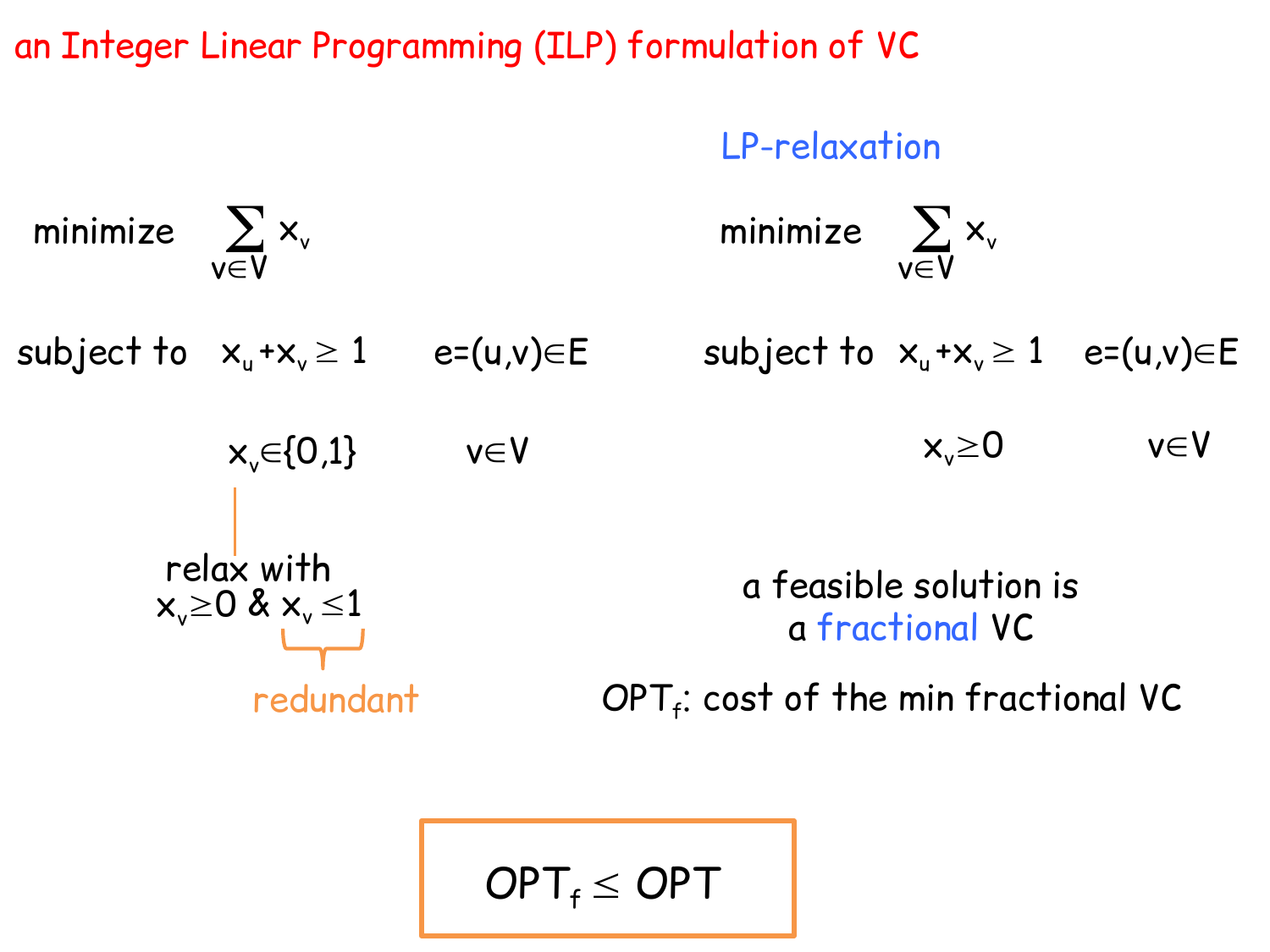

an Integer Linear Programming (ILP) formulation of VC
LP-relaxation
Σ
 xv
minimize
v∈V
 xu +xv ≥ 1
subject to
e=(u,v)∈E
 xv∈{0,1}
v∈V
Σ
 xv
minimize
v∈V
 xu +xv ≥ 1
subject to
e=(u,v)∈E
 xv≥0
v∈V
relax with
a feasible solution is a fractional VC
 & xv ≤1
 xv≥0

OPTf: cost of the min fractional VC
redundant

OPTf ≤ OPT